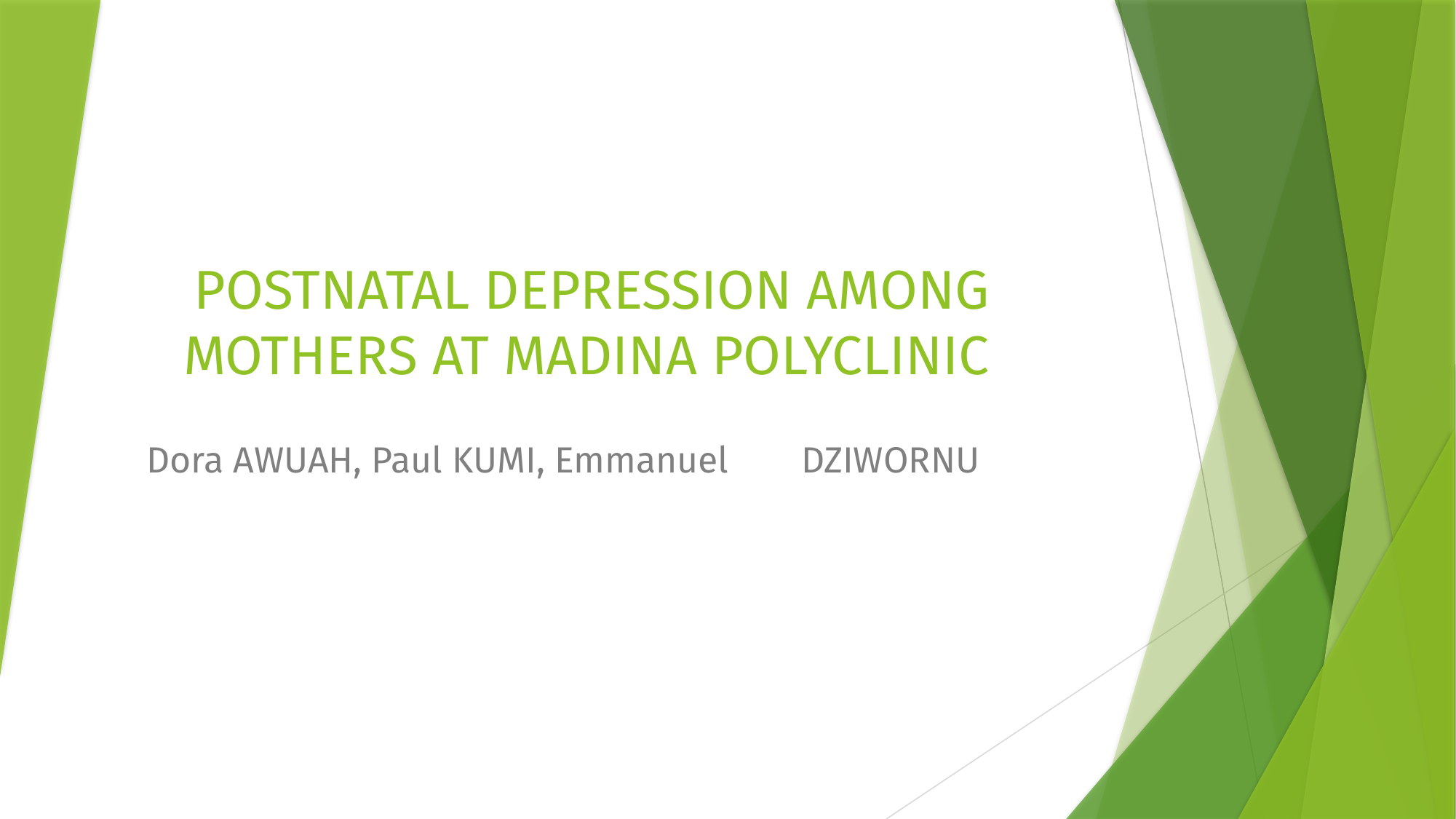

# POSTNATAL DEPRESSION AMONG MOTHERS AT MADINA POLYCLINIC
Dora AWUAH, Paul KUMI, Emmanuel 	DZIWORNU